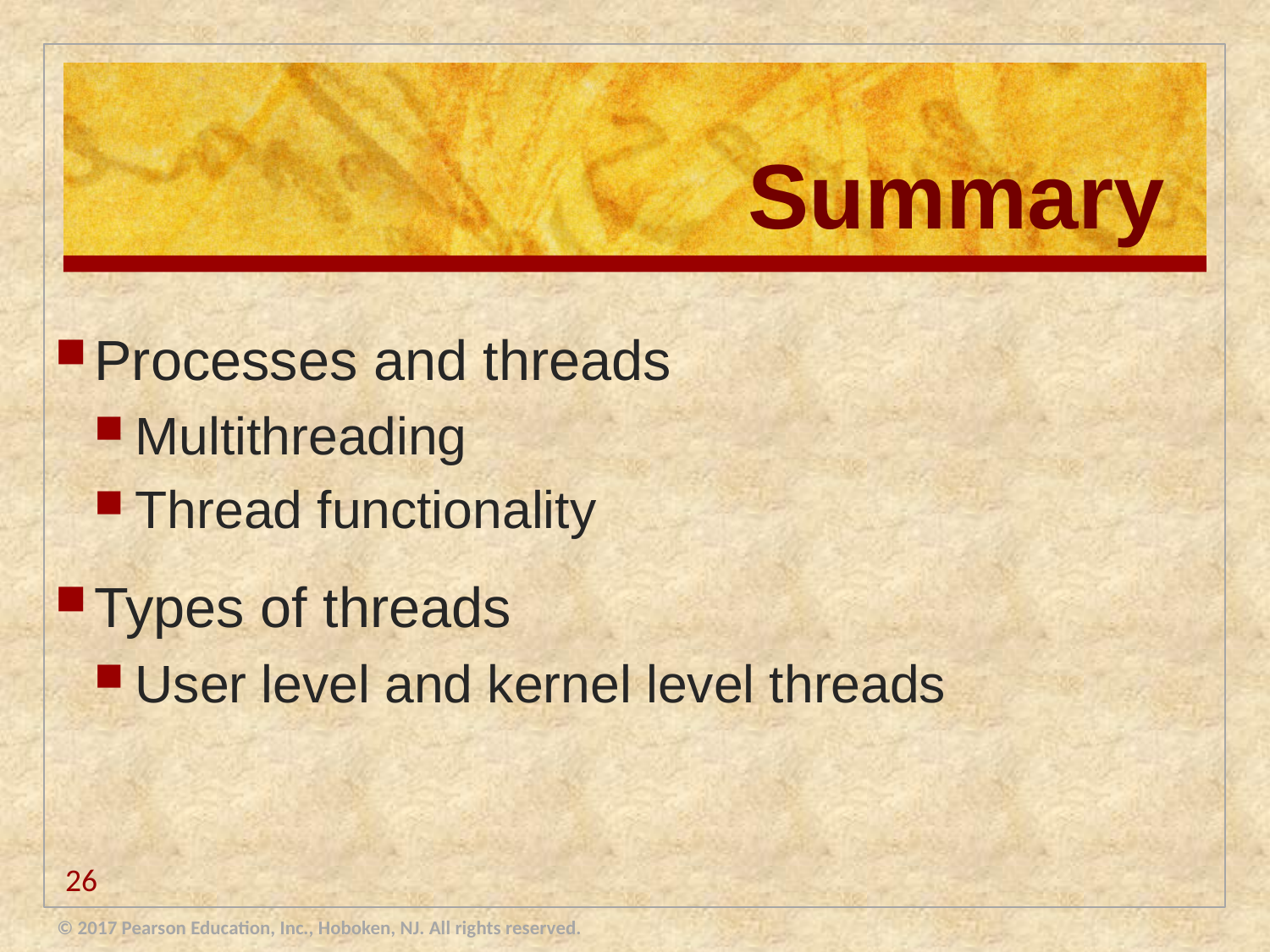

# Summary
Processes and threads
Multithreading
Thread functionality
Types of threads
User level and kernel level threads
26
© 2017 Pearson Education, Inc., Hoboken, NJ. All rights reserved.